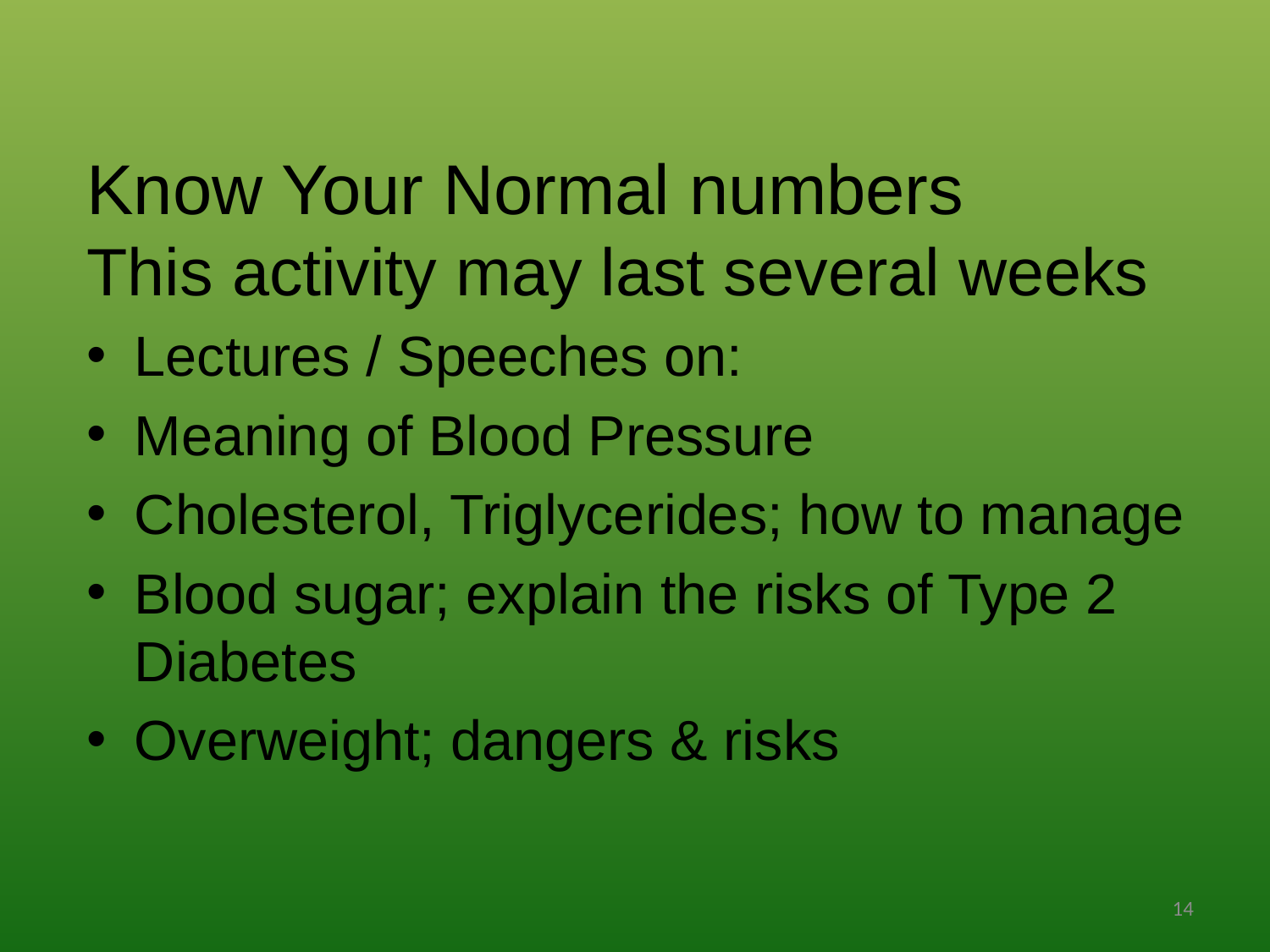

Know Your Normal numbers
This activity may last several weeks
Lectures / Speeches on:
Meaning of Blood Pressure
Cholesterol, Triglycerides; how to manage
Blood sugar; explain the risks of Type 2 Diabetes
Overweight; dangers & risks

14